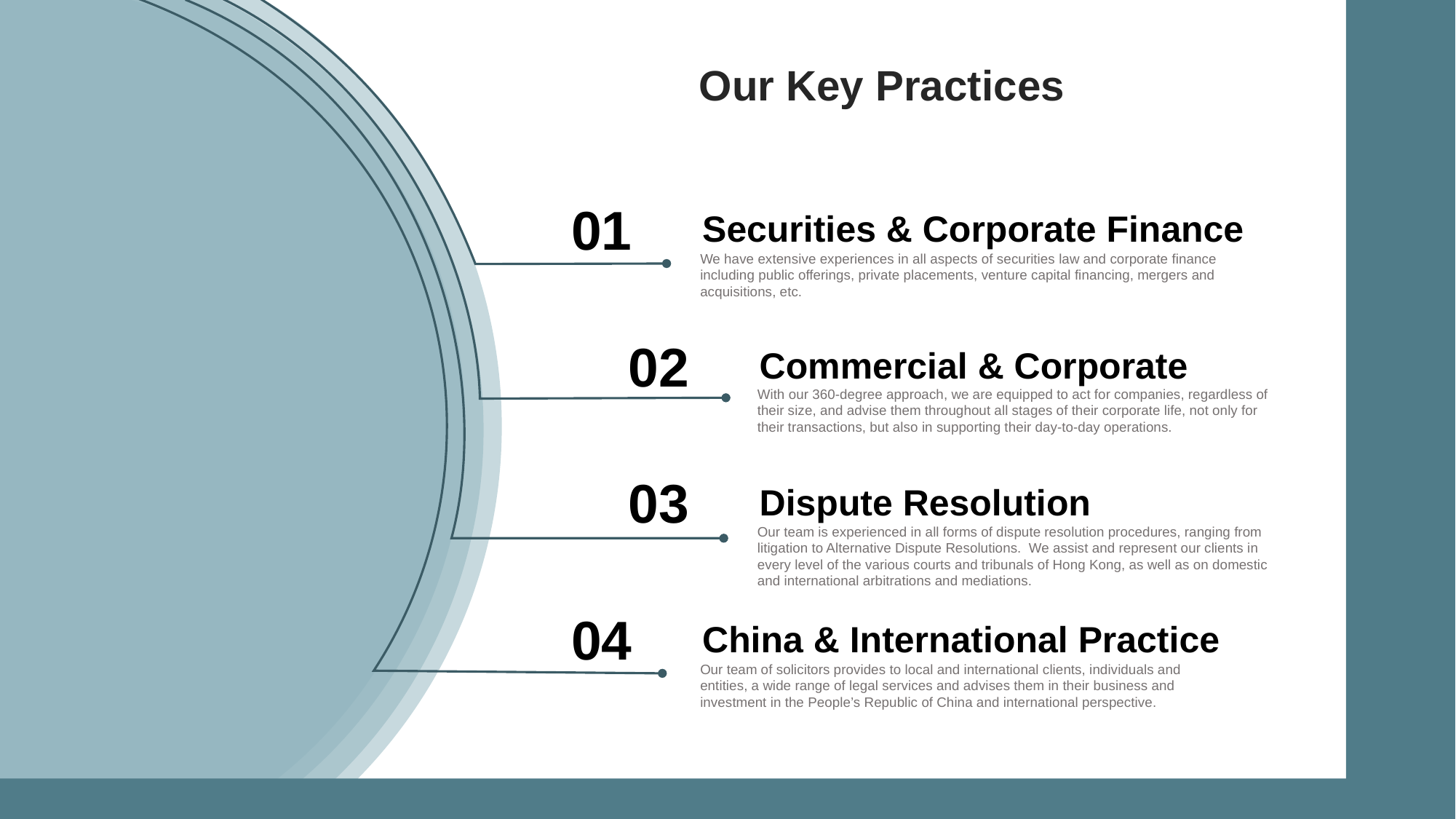

Our Key Practices
01
Securities & Corporate Finance
We have extensive experiences in all aspects of securities law and corporate finance including public offerings, private placements, venture capital financing, mergers and acquisitions, etc.
02
Commercial & Corporate
With our 360-degree approach, we are equipped to act for companies, regardless of their size, and advise them throughout all stages of their corporate life, not only for their transactions, but also in supporting their day-to-day operations.
03
Dispute Resolution
Our team is experienced in all forms of dispute resolution procedures, ranging from litigation to Alternative Dispute Resolutions.  We assist and represent our clients in every level of the various courts and tribunals of Hong Kong, as well as on domestic and international arbitrations and mediations.
04
China & International Practice
Our team of solicitors provides to local and international clients, individuals and entities, a wide range of legal services and advises them in their business and investment in the People’s Republic of China and international perspective.